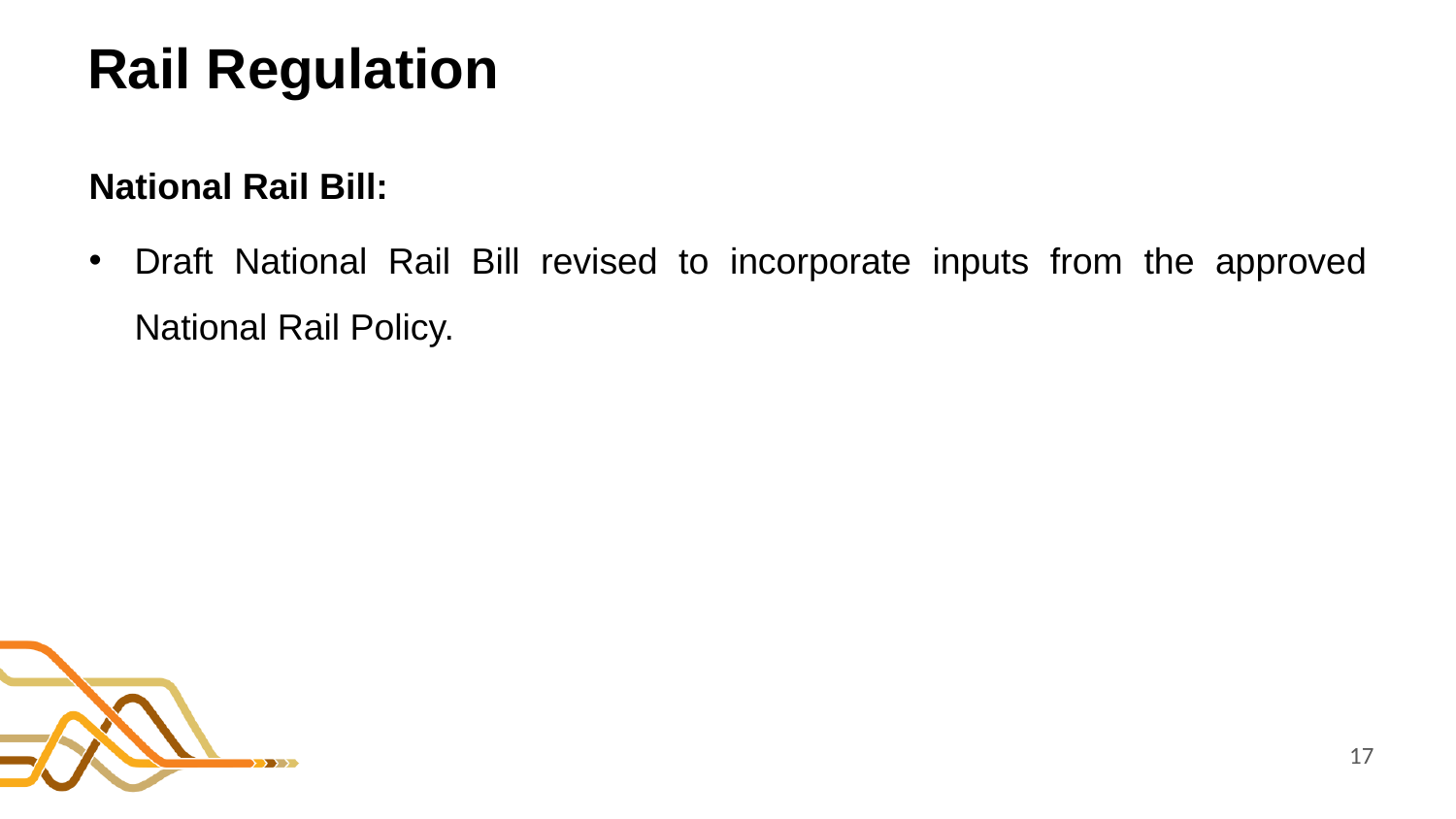

# Rail Regulation
National Rail Bill:
Draft National Rail Bill revised to incorporate inputs from the approved National Rail Policy.

17